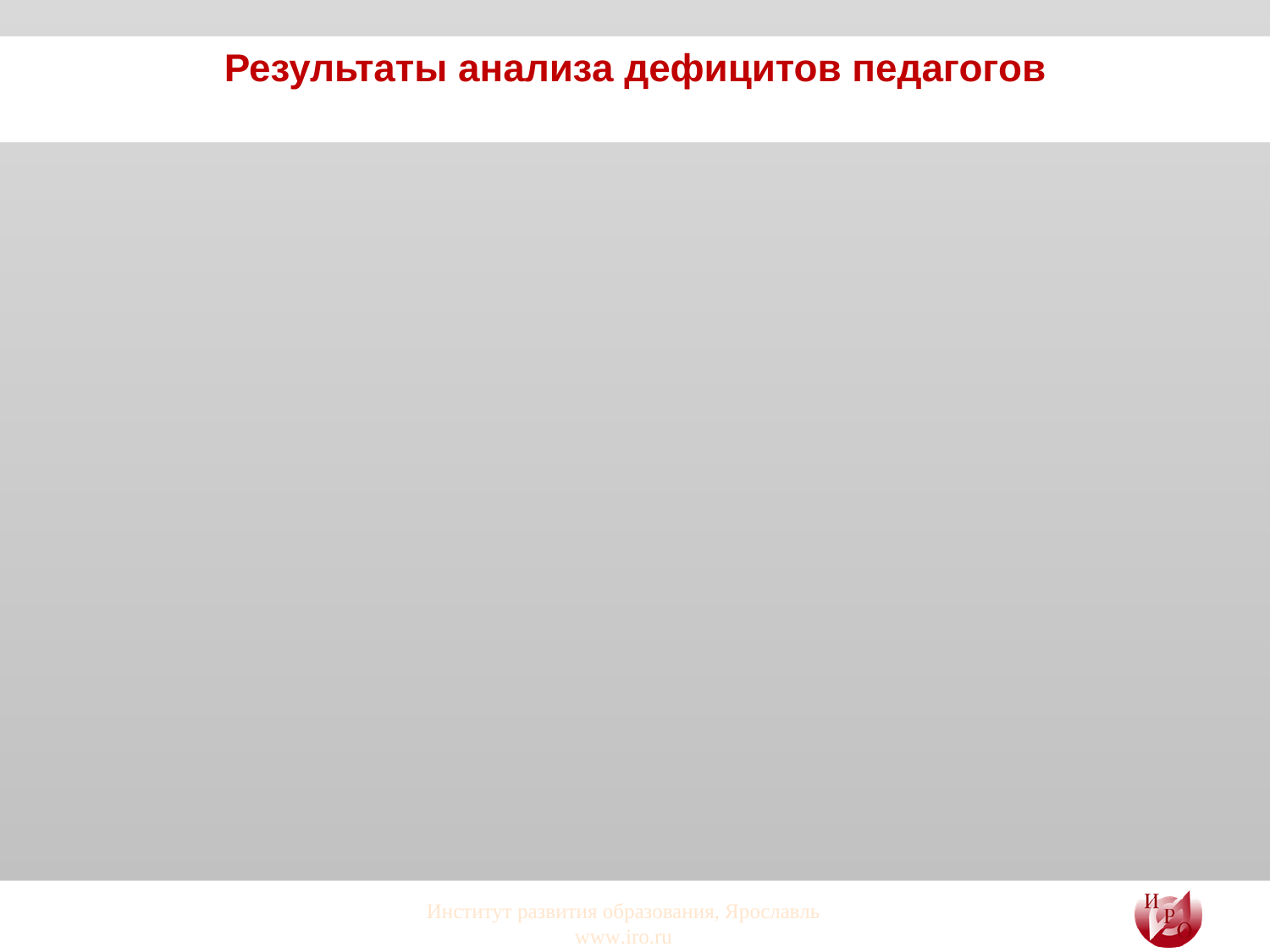

# Результаты анализа дефицитов педагогов

Институт развития образования, Ярославль
www.iro.ru